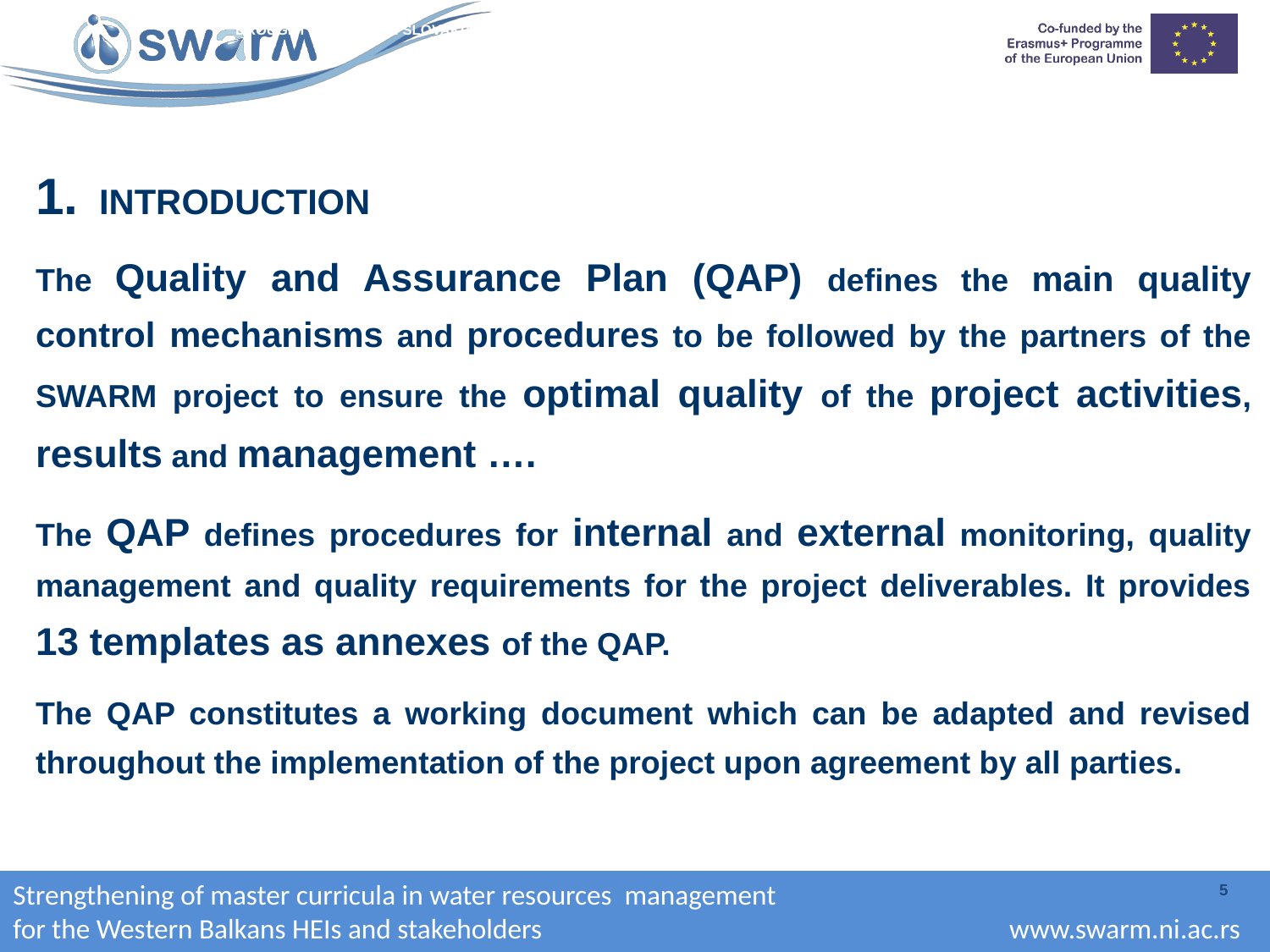

INTRODUCTION
The Quality and Assurance Plan (QAP) defines the main quality control mechanisms and procedures to be followed by the partners of the SWARM project to ensure the optimal quality of the project activities, results and management ….
The QAP defines procedures for internal and external monitoring, quality management and quality requirements for the project deliverables. It provides 13 templates as annexes of the QAP.
The QAP constitutes a working document which can be adapted and revised throughout the implementation of the project upon agreement by all parties.
5